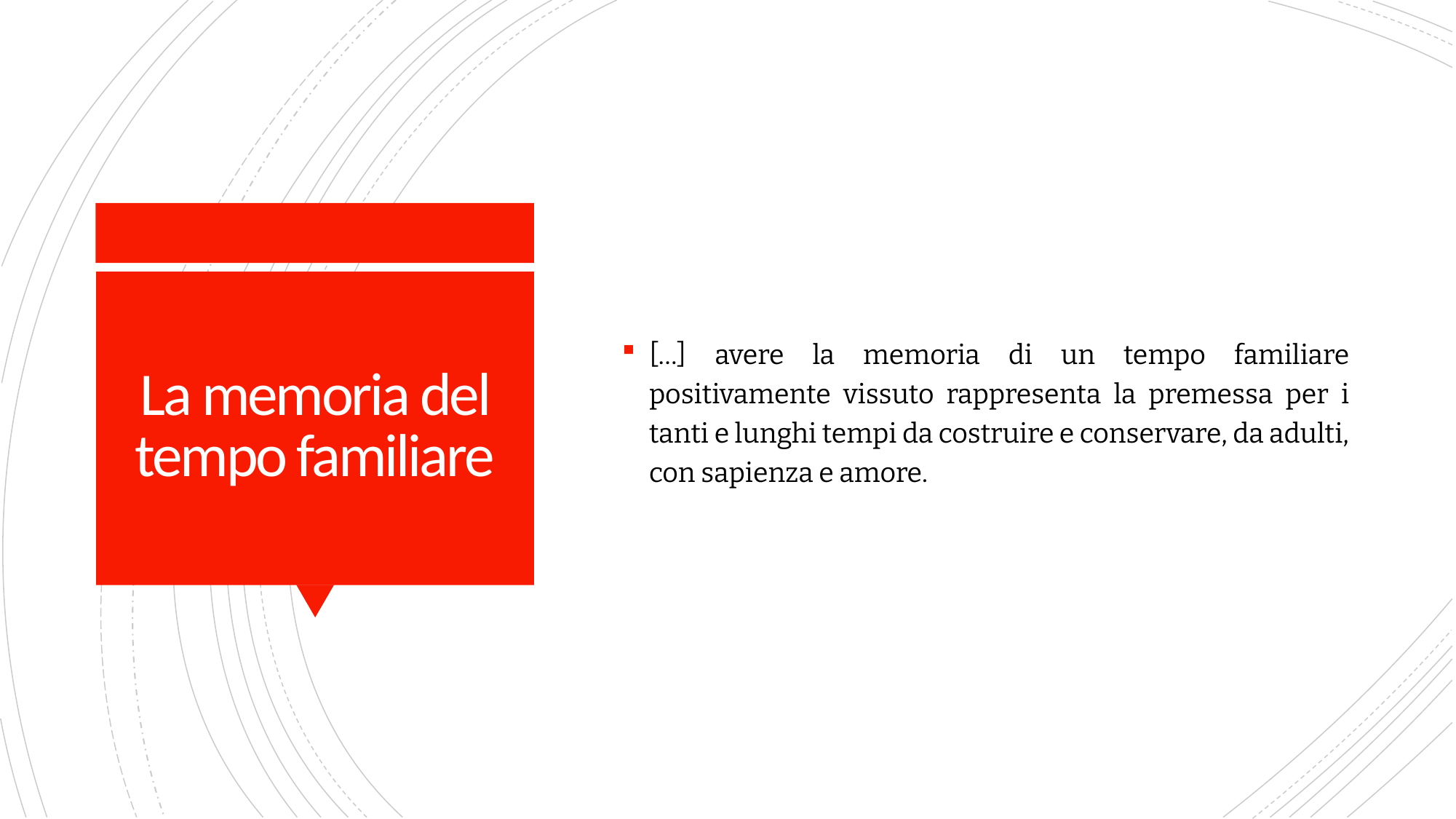

[…] avere la memoria di un tempo familiare positivamente vissuto rappresenta la premessa per i tanti e lunghi tempi da costruire e conservare, da adulti, con sapienza e amore.
# La memoria del tempo familiare